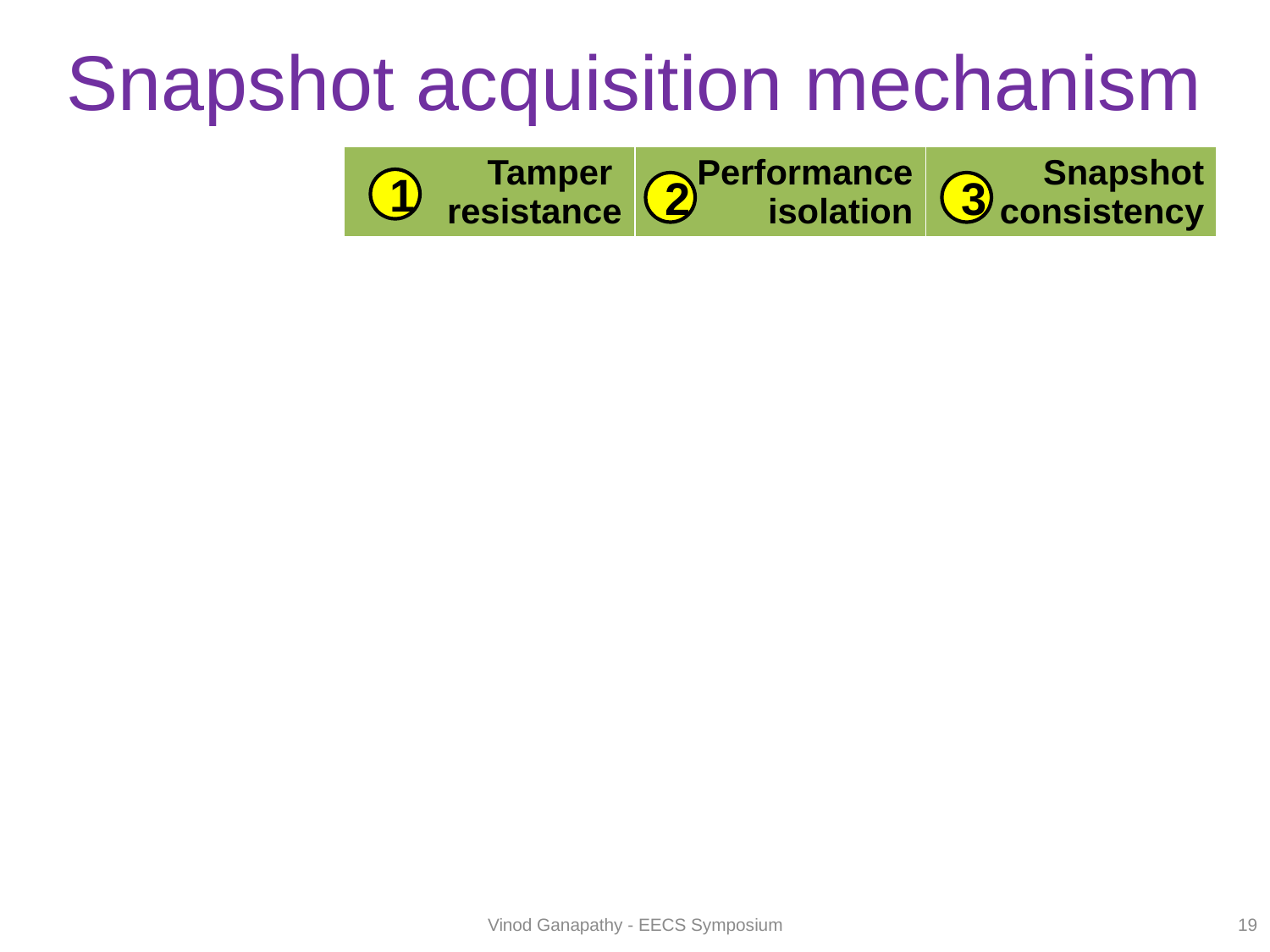

# Snapshot acquisition mechanism
|  | Tamper resistance | Performance isolation | Snapshot consistency |
| --- | --- | --- | --- |
1
2
3
Vinod Ganapathy - EECS Symposium
19